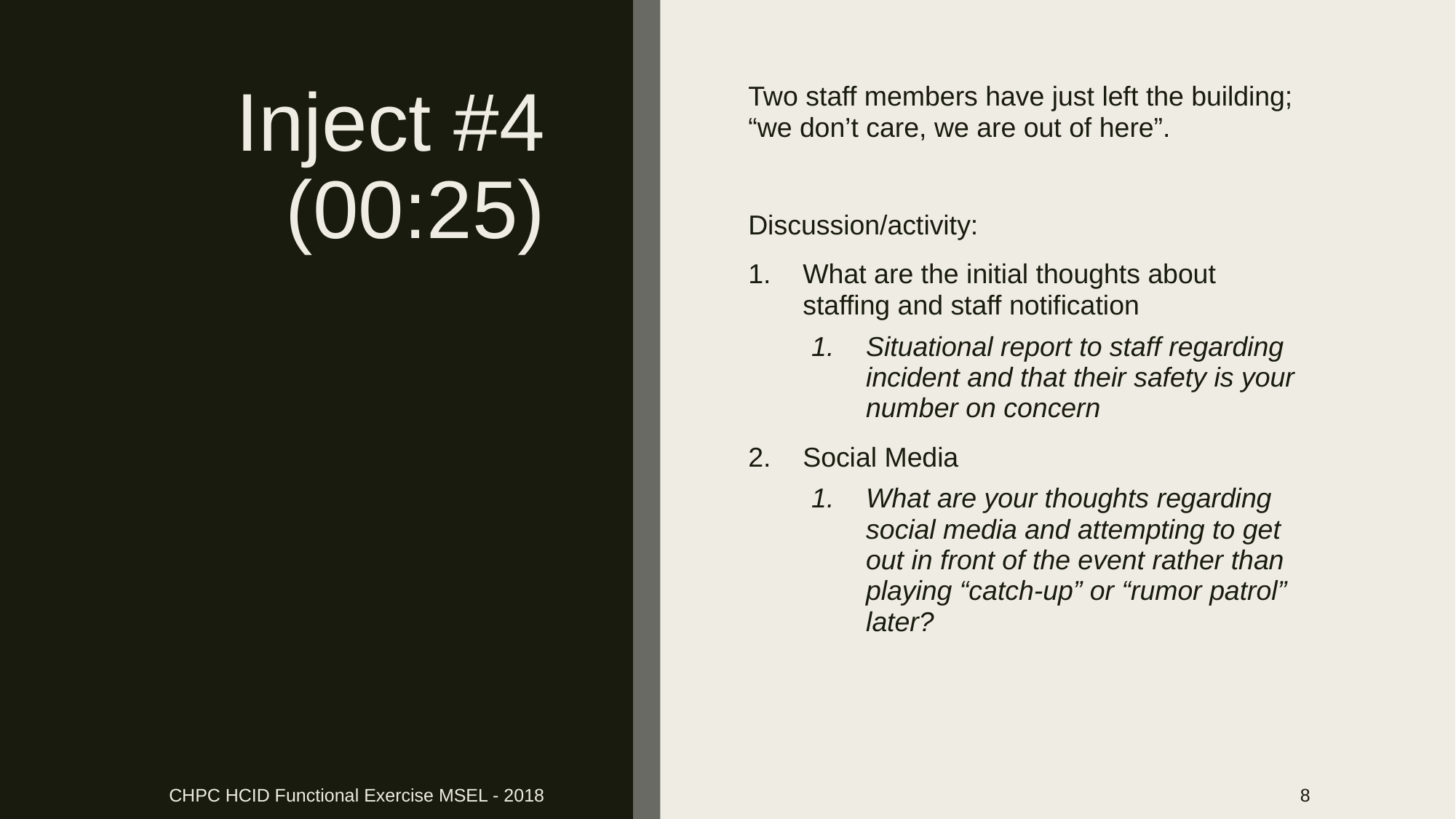

# Inject #4 (00:25)
Two staff members have just left the building; “we don’t care, we are out of here”.

Discussion/activity:
What are the initial thoughts about staffing and staff notification
Situational report to staff regarding incident and that their safety is your number on concern
Social Media
What are your thoughts regarding social media and attempting to get out in front of the event rather than playing “catch-up” or “rumor patrol” later?

CHPC HCID Functional Exercise MSEL - 2018
8